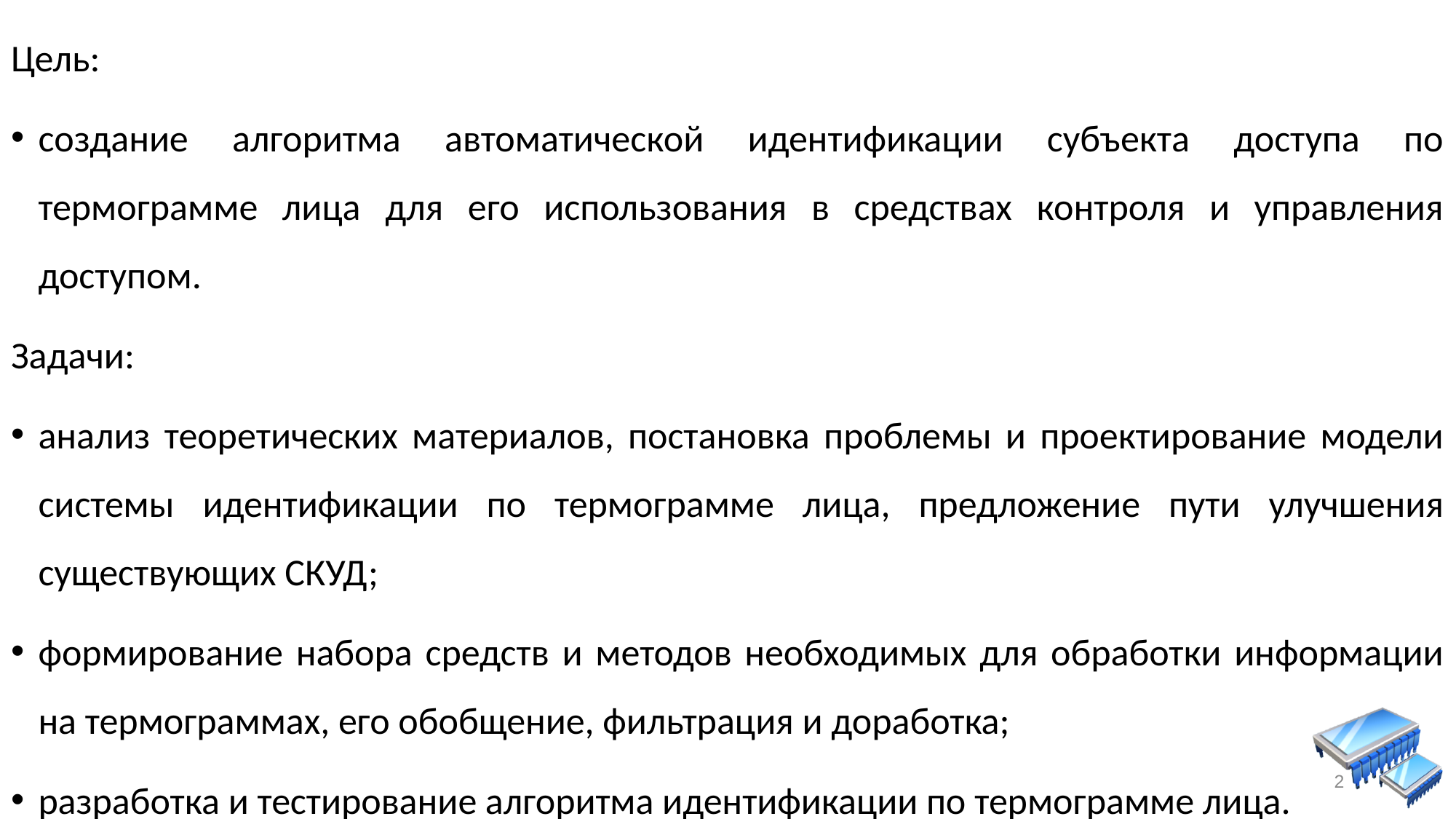

Цель:
создание алгоритма автоматической идентификации субъекта доступа по термограмме лица для его использования в средствах контроля и управления доступом.
Задачи:
анализ теоретических материалов, постановка проблемы и проектирование модели системы идентификации по термограмме лица, предложение пути улучшения существующих СКУД;
формирование набора средств и методов необходимых для обработки информации на термограммах, его обобщение, фильтрация и доработка;
разработка и тестирование алгоритма идентификации по термограмме лица.
2